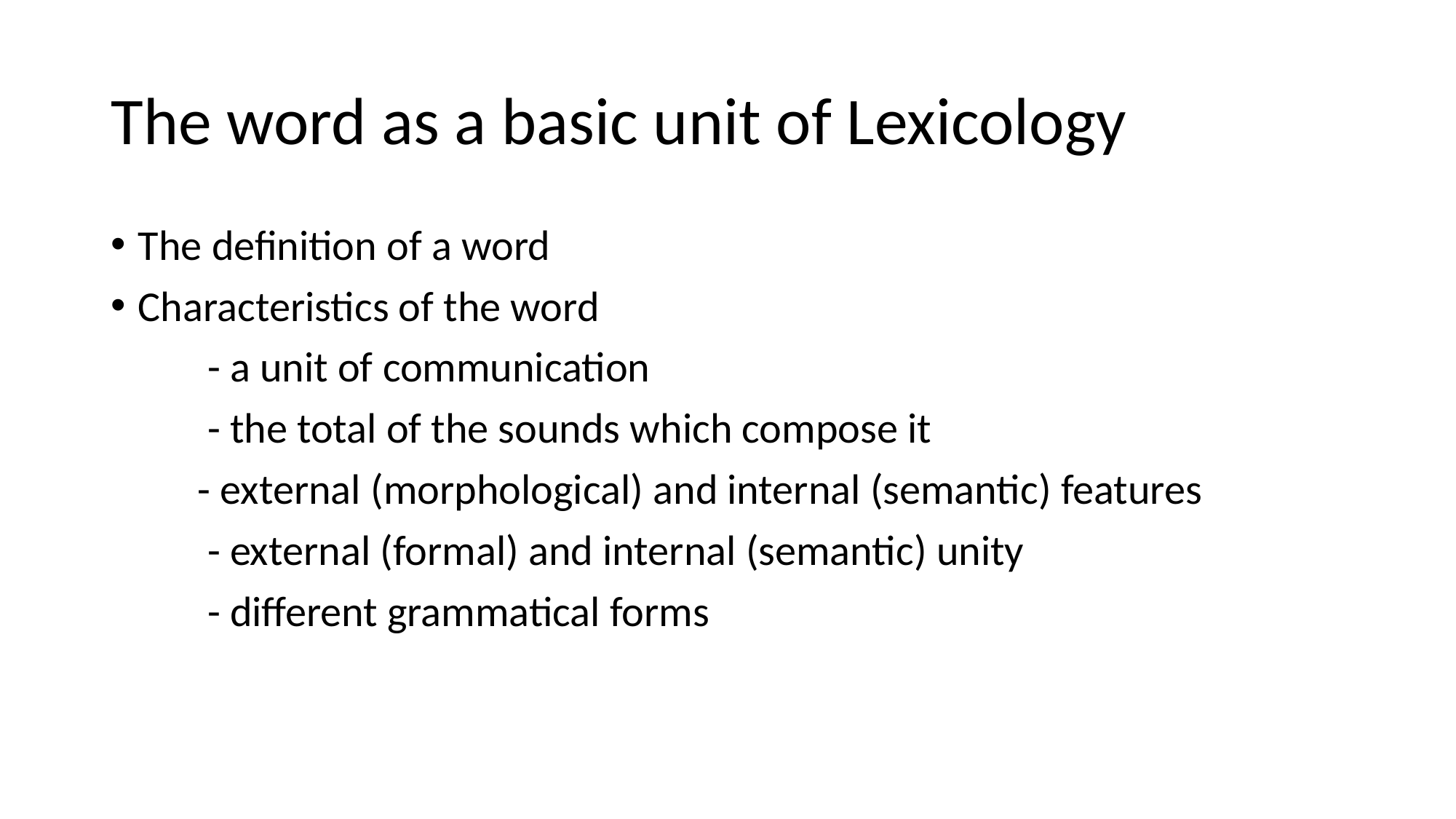

# The word as a basic unit of Lexicology
The definition of a word
Characteristics of the word
          - a unit of communication
          - the total of the sounds which compose it
         - external (morphological) and internal (semantic) features
          - external (formal) and internal (semantic) unity
          - different grammatical forms